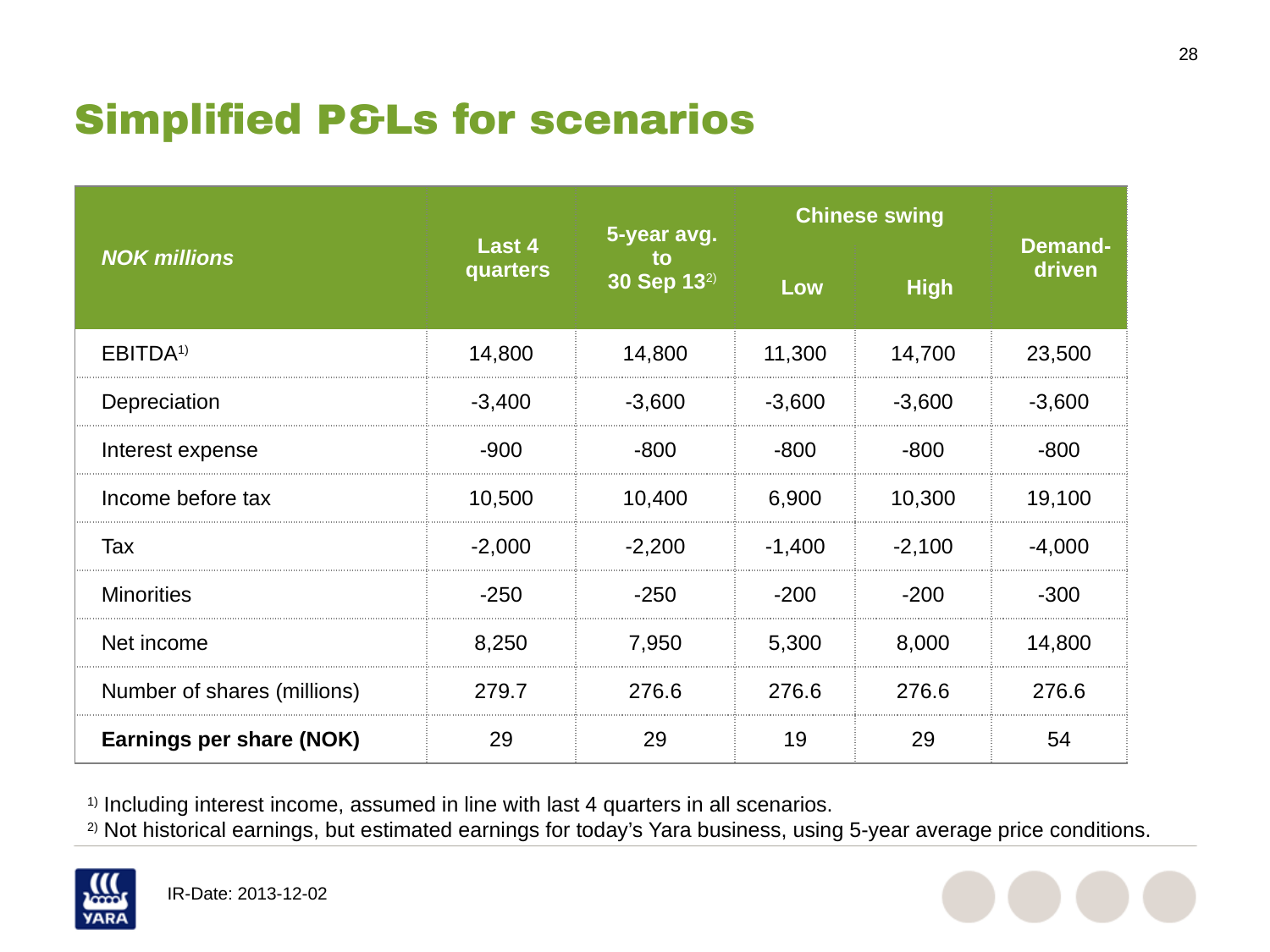

# Simplified P&Ls for scenarios
| NOK millions | Last 4 quarters | 5-year avg. to 30 Sep 132) | Chinese swing |  | Demand-driven |
| --- | --- | --- | --- | --- | --- |
|  |  |  | Low | High |  |
| EBITDA1) | 14,800 | 14,800 | 11,300 | 14,700 | 23,500 |
| Depreciation | -3,400 | -3,600 | -3,600 | -3,600 | -3,600 |
| Interest expense | -900 | -800 | -800 | -800 | -800 |
| Income before tax | 10,500 | 10,400 | 6,900 | 10,300 | 19,100 |
| Tax | -2,000 | -2,200 | -1,400 | -2,100 | -4,000 |
| Minorities | -250 | -250 | -200 | -200 | -300 |
| Net income | 8,250 | 7,950 | 5,300 | 8,000 | 14,800 |
| Number of shares (millions) | 279.7 | 276.6 | 276.6 | 276.6 | 276.6 |
| Earnings per share (NOK) | 29 | 29 | 19 | 29 | 54 |
1) Including interest income, assumed in line with last 4 quarters in all scenarios.
2) Not historical earnings, but estimated earnings for today’s Yara business, using 5-year average price conditions.